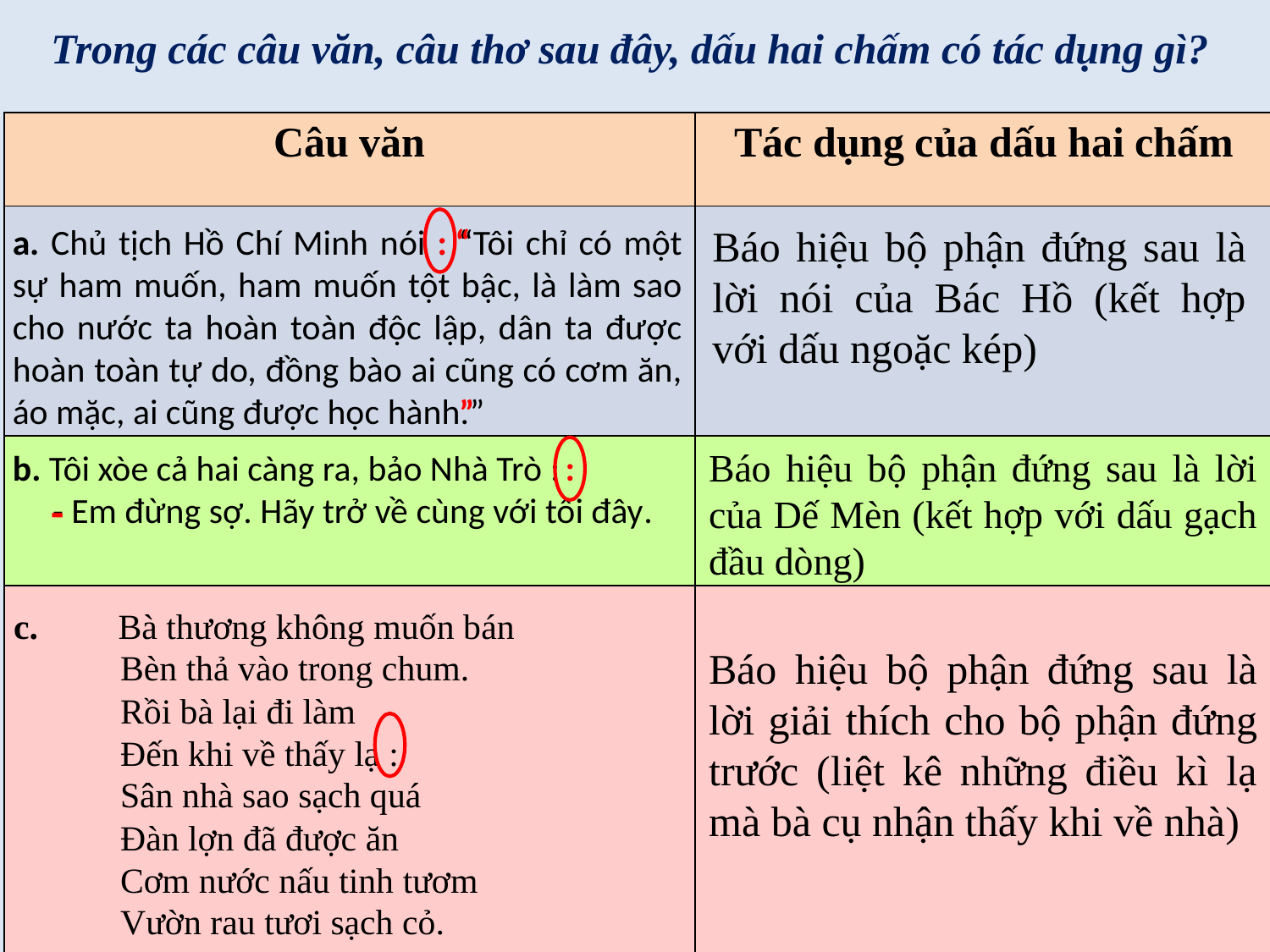

Trong các câu văn, câu thơ sau đây, dấu hai chấm có tác dụng gì?
| Câu văn | Tác dụng của dấu hai chấm |
| --- | --- |
|  |  |
|  |  |
|  |  |

a. Chủ tịch Hồ Chí Minh nói : “Tôi chỉ có một sự ham muốn, ham muốn tột bậc, là làm sao cho nước ta hoàn toàn độc lập, dân ta được hoàn toàn tự do, đồng bào ai cũng có cơm ăn, áo mặc, ai cũng được học hành.”
Báo hiệu bộ phận đứng sau là lời nói của Bác Hồ (kết hợp với dấu ngoặc kép)
: “
”
Báo hiệu bộ phận đứng sau là lời của Dế Mèn (kết hợp với dấu gạch đầu dòng)

b. Tôi xòe cả hai càng ra, bảo Nhà Trò :
     - Em đừng sợ. Hãy trở về cùng với tôi đây.
:
-
c.         Bà thương không muốn bán
            Bèn thả vào trong chum.
            Rồi bà lại đi làm
            Đến khi về thấy lạ :
            Sân nhà sao sạch quá
            Đàn lợn đã được ăn
            Cơm nước nấu tinh tươm
            Vườn rau tươi sạch cỏ.
Báo hiệu bộ phận đứng sau là lời giải thích cho bộ phận đứng trước (liệt kê những điều kì lạ mà bà cụ nhận thấy khi về nhà)